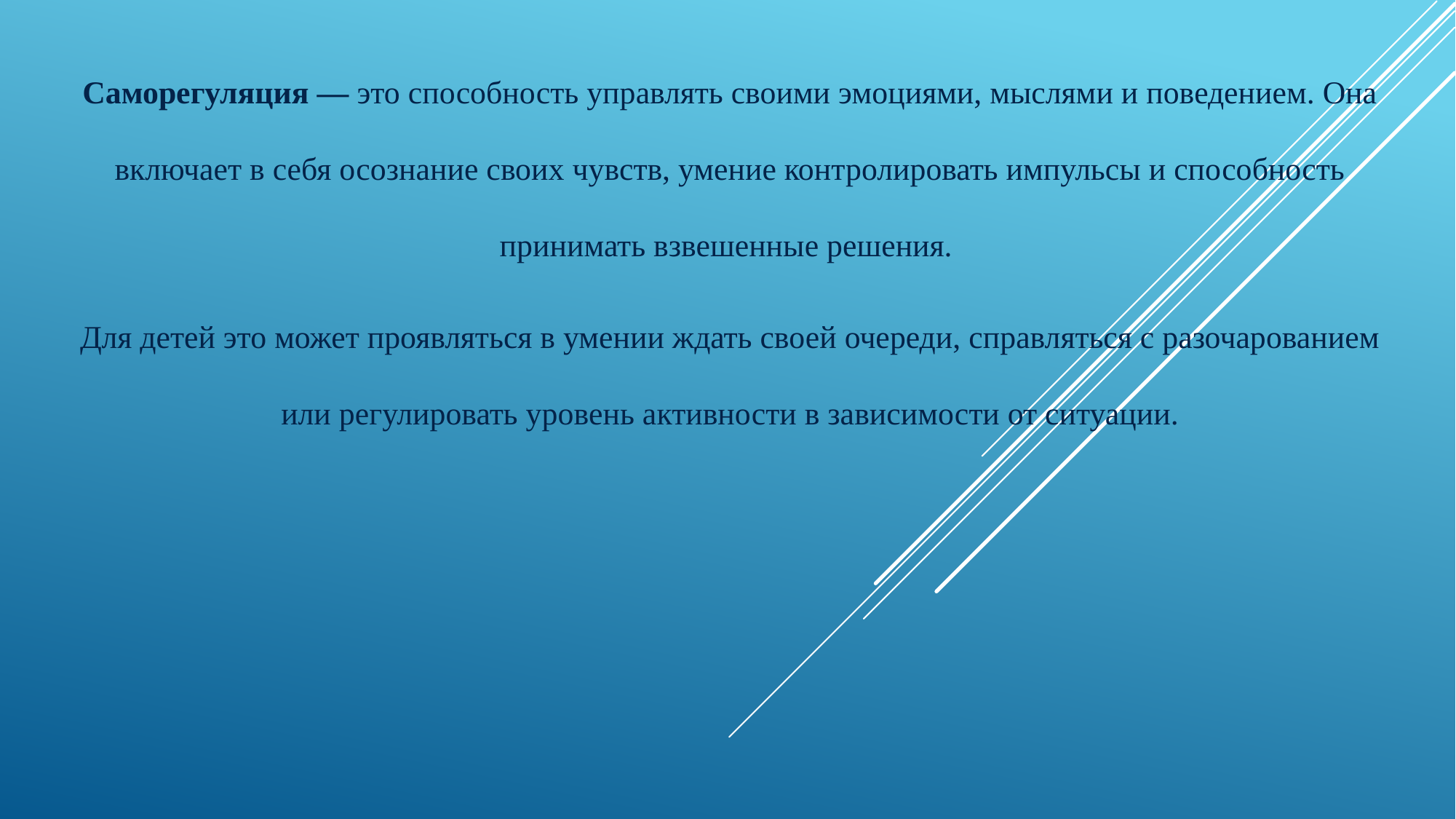

Саморегуляция — это способность управлять своими эмоциями, мыслями и поведением. Она включает в себя осознание своих чувств, умение контролировать импульсы и способность принимать взвешенные решения.
Для детей это может проявляться в умении ждать своей очереди, справляться с разочарованием или регулировать уровень активности в зависимости от ситуации.